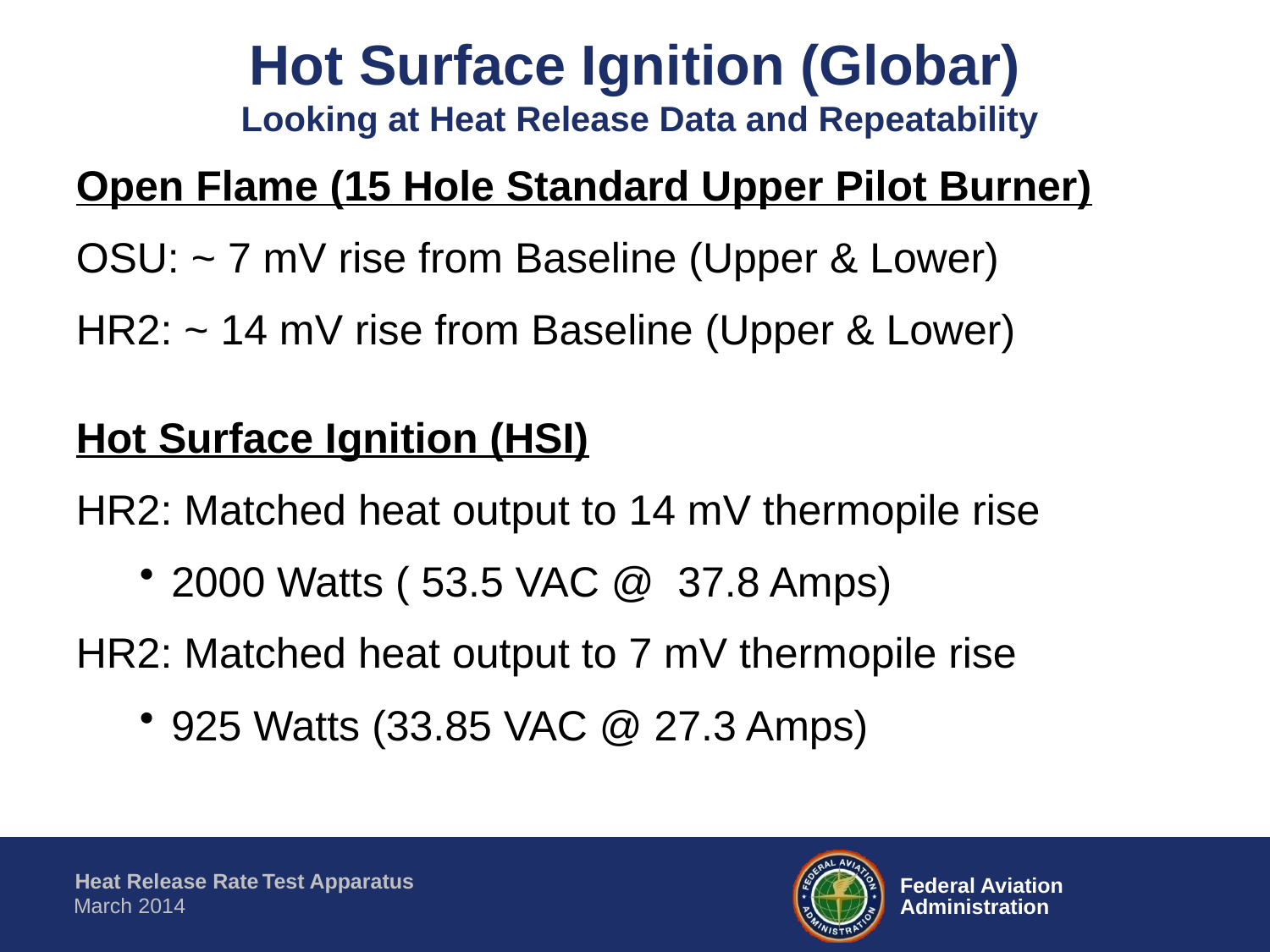

# Hot Surface Ignition (Globar) Looking at Heat Release Data and Repeatability
Open Flame (15 Hole Standard Upper Pilot Burner)
OSU: ~ 7 mV rise from Baseline (Upper & Lower)
HR2: ~ 14 mV rise from Baseline (Upper & Lower)

Hot Surface Ignition (HSI)
HR2: Matched heat output to 14 mV thermopile rise
2000 Watts ( 53.5 VAC @  37.8 Amps)
HR2: Matched heat output to 7 mV thermopile rise
925 Watts (33.85 VAC @ 27.3 Amps)